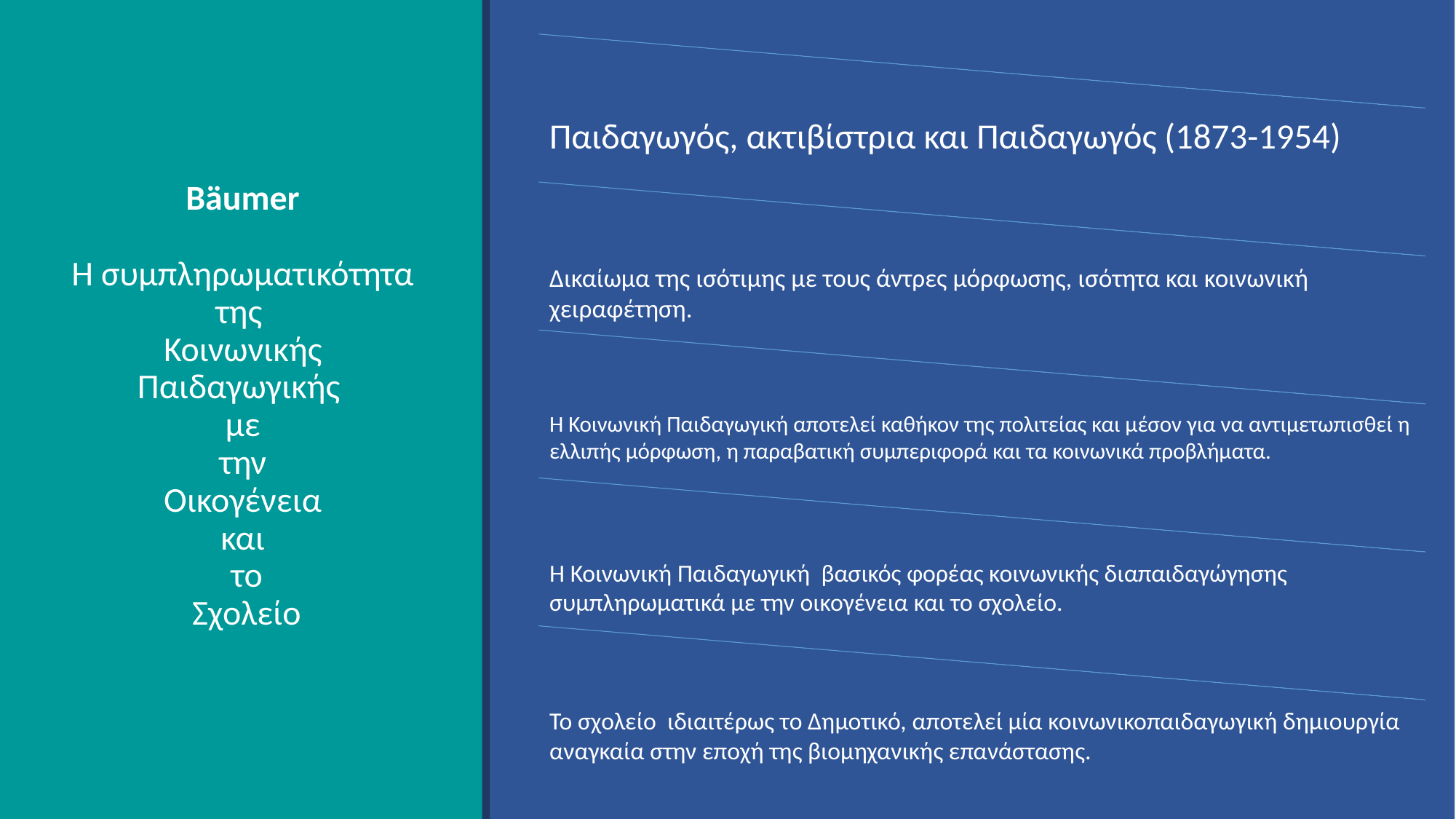

Παιδαγωγός, ακτιβίστρια και Παιδαγωγός (1873-1954)
Δικαίωμα της ισότιμης με τους άντρες μόρφωσης, ισότητα και κοινωνική χειραφέτηση.
Η Κοινωνική Παιδαγωγική αποτελεί καθήκον της πολιτείας και μέσον για να αντιμετωπισθεί η ελλιπής μόρφωση, η παραβατική συμπεριφορά και τα κοινωνικά προβλήματα.
Η Κοινωνική Παιδαγωγική  βασικός φορέας κοινωνικής διαπαιδαγώγησης συμπληρωματικά με την οικογένεια και το σχολείο.
Το σχολείο  ιδιαιτέρως το Δημοτικό, αποτελεί μία κοινωνικοπαιδαγωγική δημιουργία αναγκαία στην εποχή της βιομηχανικής επανάστασης.
# Bäumer Η συμπληρωματικότητα της Κοινωνικής Παιδαγωγικής με την Οικογένεια και το Σχολείο